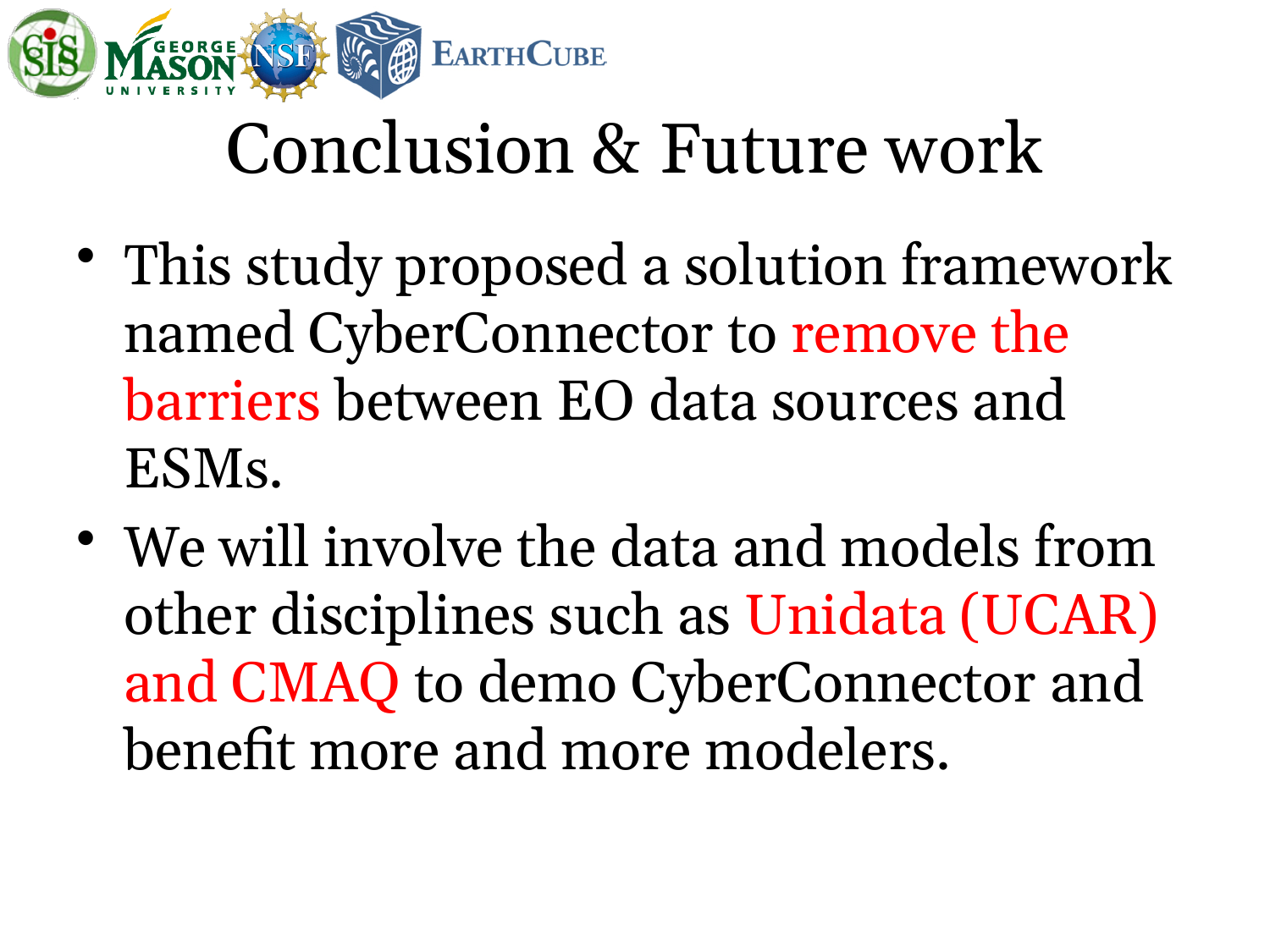

# Conclusion & Future work
This study proposed a solution framework named CyberConnector to remove the barriers between EO data sources and ESMs.
We will involve the data and models from other disciplines such as Unidata (UCAR) and CMAQ to demo CyberConnector and benefit more and more modelers.